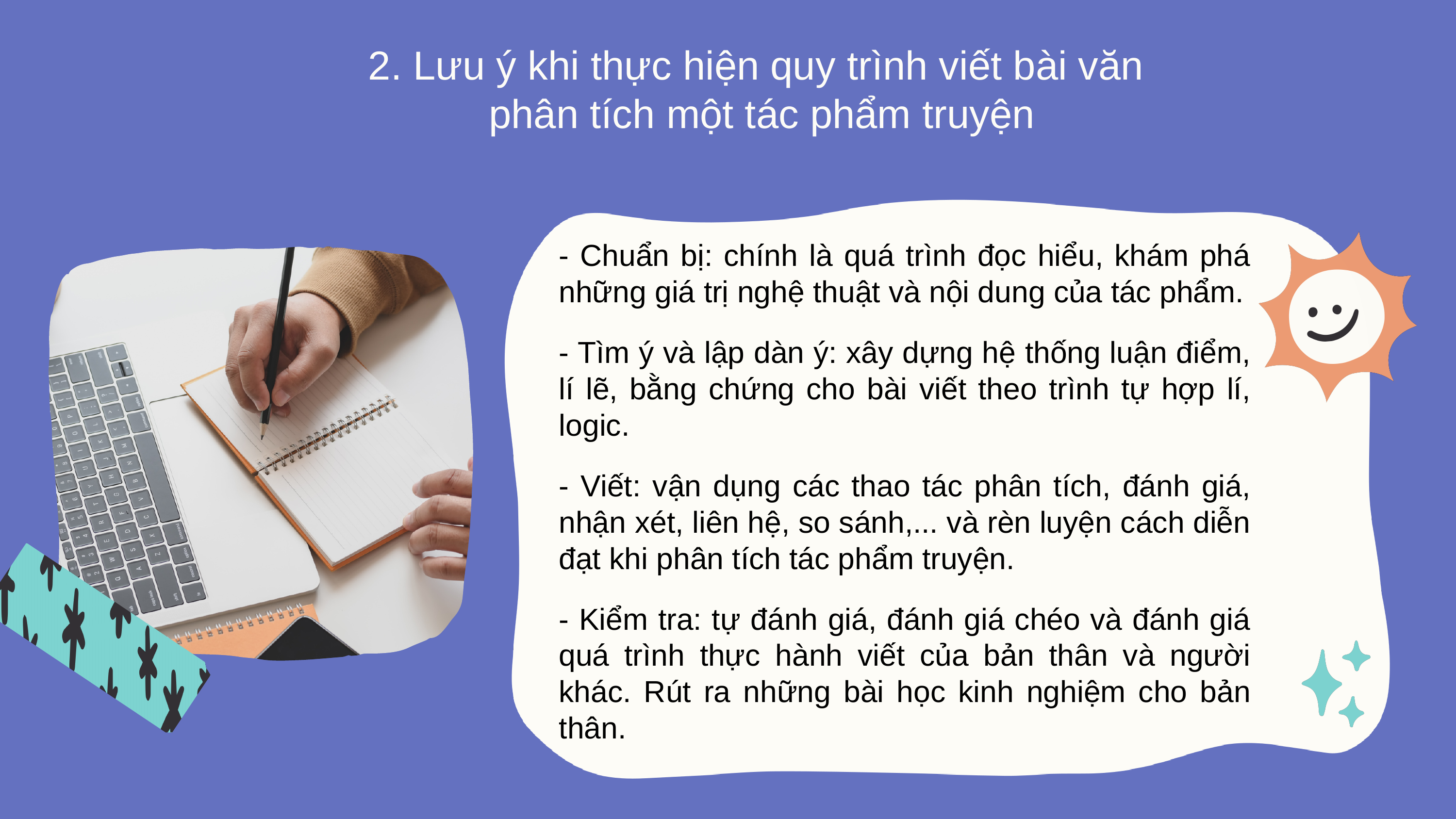

2. Lưu ý khi thực hiện quy trình viết bài văn
phân tích một tác phẩm truyện

- Chuẩn bị: chính là quá trình đọc hiểu, khám phá những giá trị nghệ thuật và nội dung của tác phẩm.
- Tìm ý và lập dàn ý: xây dựng hệ thống luận điểm, lí lẽ, bằng chứng cho bài viết theo trình tự hợp lí, logic.
- Viết: vận dụng các thao tác phân tích, đánh giá, nhận xét, liên hệ, so sánh,... và rèn luyện cách diễn đạt khi phân tích tác phẩm truyện.
- Kiểm tra: tự đánh giá, đánh giá chéo và đánh giá quá trình thực hành viết của bản thân và người khác. Rút ra những bài học kinh nghiệm cho bản thân.